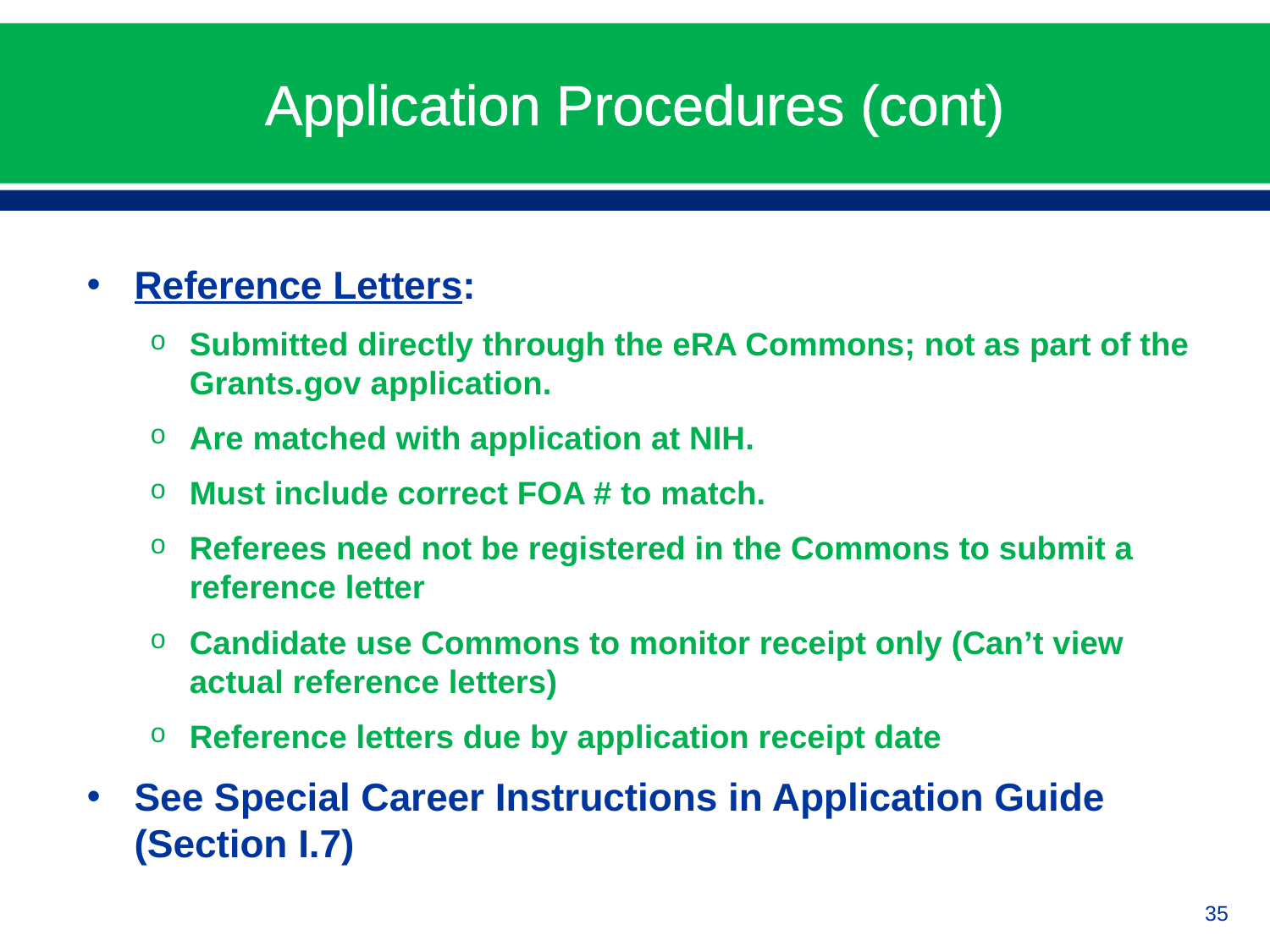

# Application Procedures (cont)
Reference Letters:
Submitted directly through the eRA Commons; not as part of the Grants.gov application.
Are matched with application at NIH.
Must include correct FOA # to match.
Referees need not be registered in the Commons to submit a reference letter
Candidate use Commons to monitor receipt only (Can’t view actual reference letters)
Reference letters due by application receipt date
See Special Career Instructions in Application Guide (Section I.7)
35